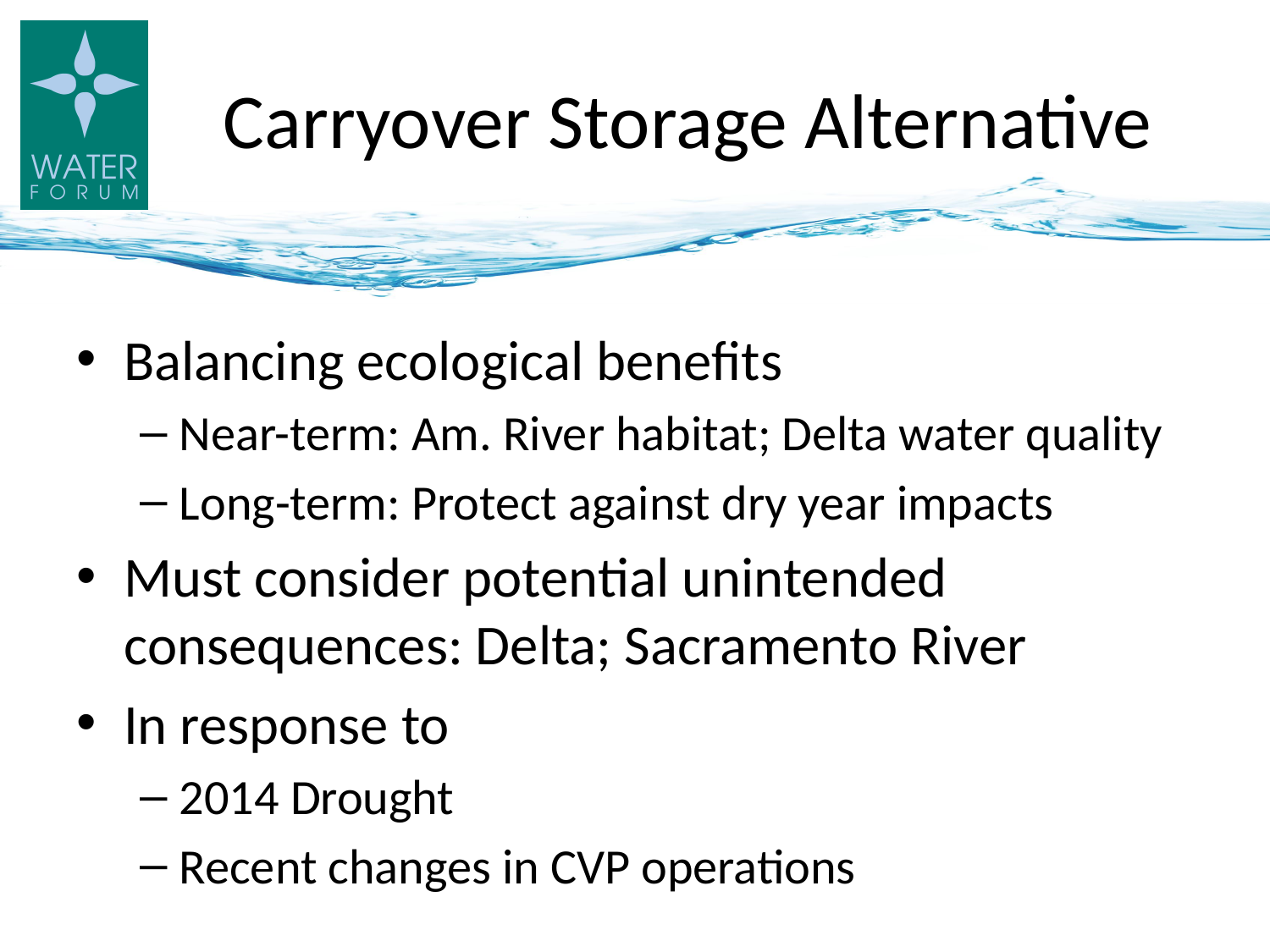

# Carryover Storage Alternative
Balancing ecological benefits
Near-term: Am. River habitat; Delta water quality
Long-term: Protect against dry year impacts
Must consider potential unintended consequences: Delta; Sacramento River
In response to
2014 Drought
Recent changes in CVP operations